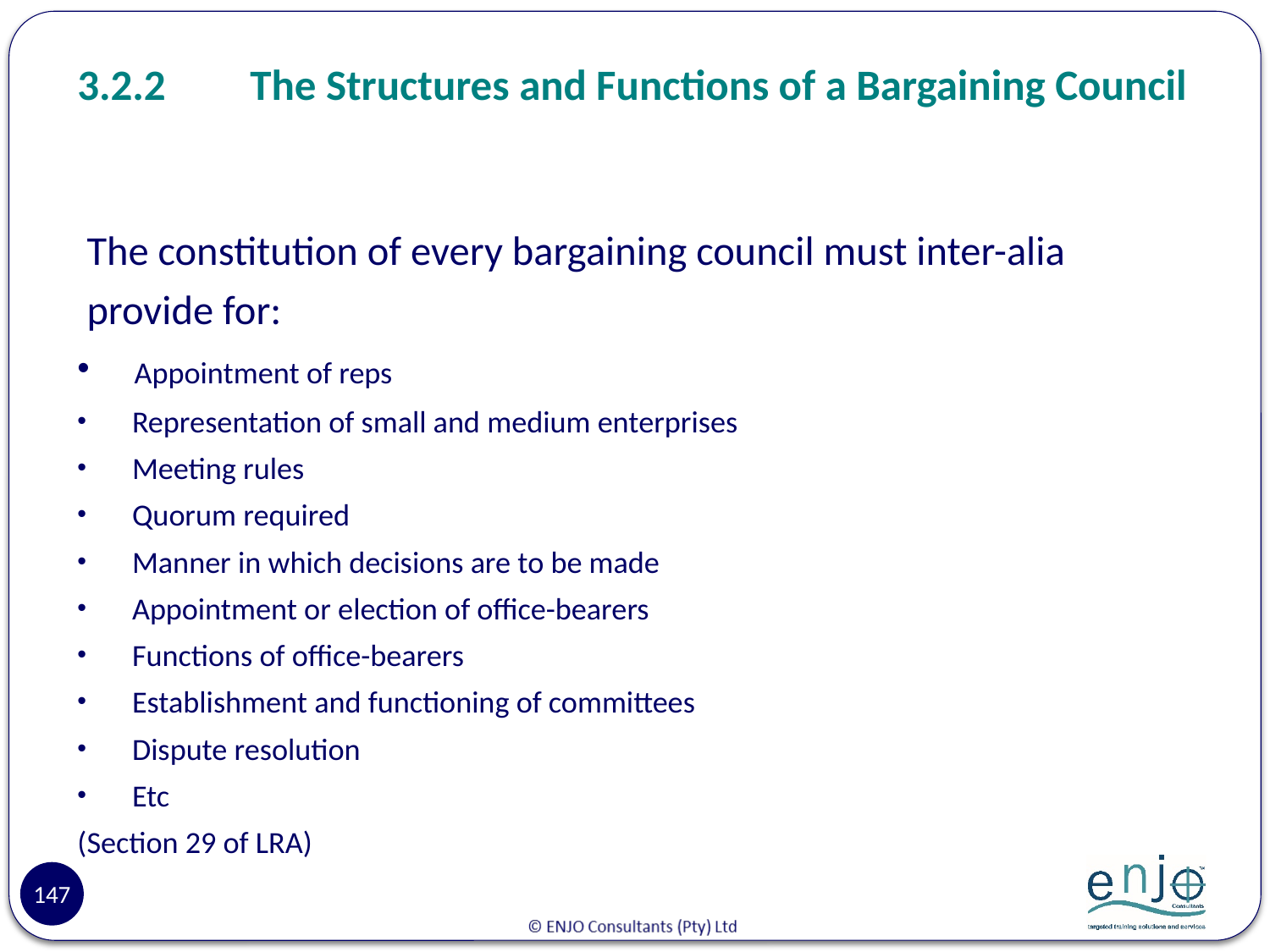

# 3.2.2	The Structures and Functions of a Bargaining Council
 The constitution of every bargaining council must inter-alia
 provide for:
 Appointment of reps
 Representation of small and medium enterprises
 Meeting rules
 Quorum required
 Manner in which decisions are to be made
 Appointment or election of office-bearers
 Functions of office-bearers
 Establishment and functioning of committees
 Dispute resolution
 Etc
(Section 29 of LRA)

147